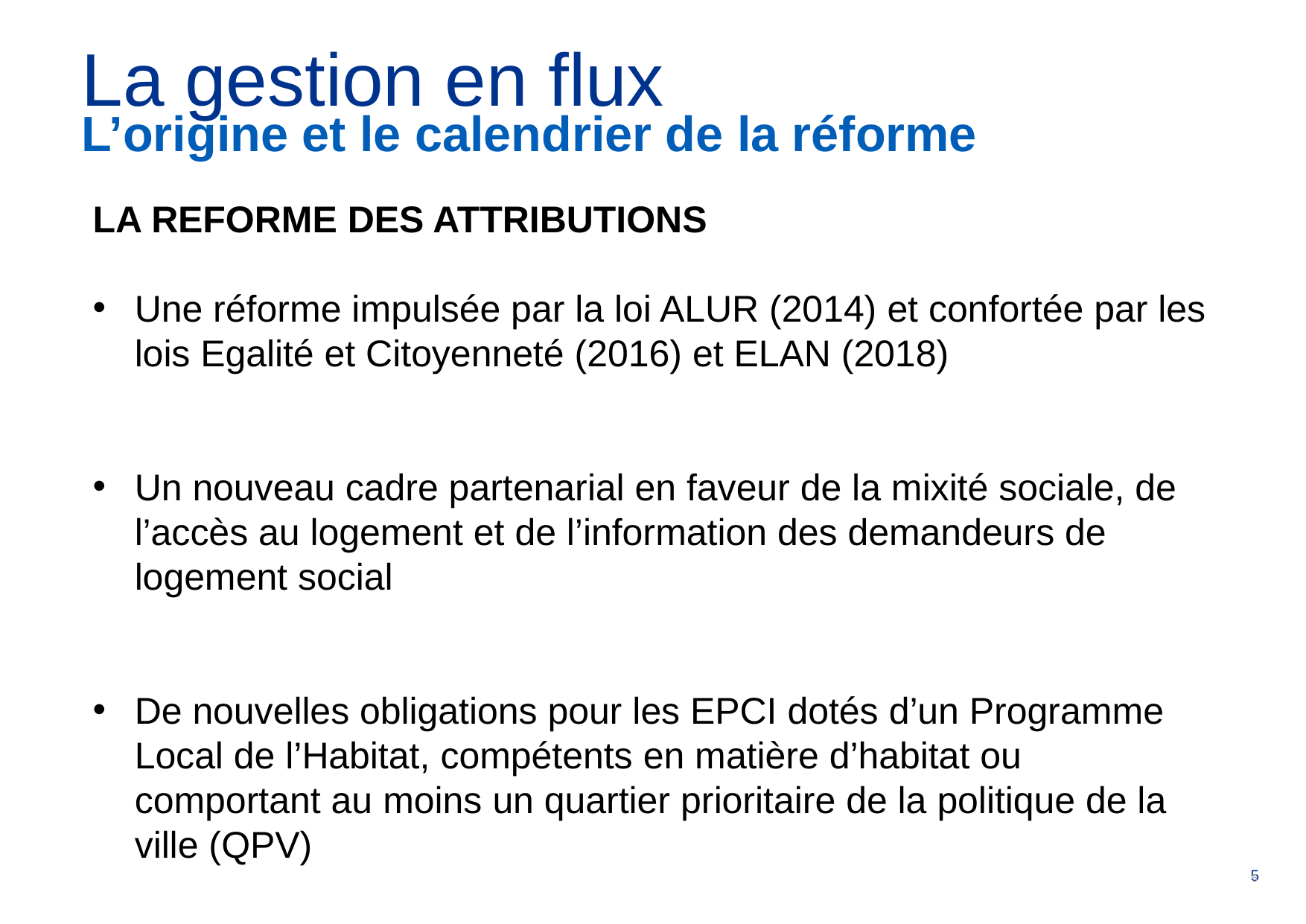

La gestion en flux
L’origine et le calendrier de la réforme
LA REFORME DES ATTRIBUTIONS

Une réforme impulsée par la loi ALUR (2014) et confortée par les lois Egalité et Citoyenneté (2016) et ELAN (2018)

Un nouveau cadre partenarial en faveur de la mixité sociale, de l’accès au logement et de l’information des demandeurs de logement social

De nouvelles obligations pour les EPCI dotés d’un Programme Local de l’Habitat, compétents en matière d’habitat ou comportant au moins un quartier prioritaire de la politique de la ville (QPV)